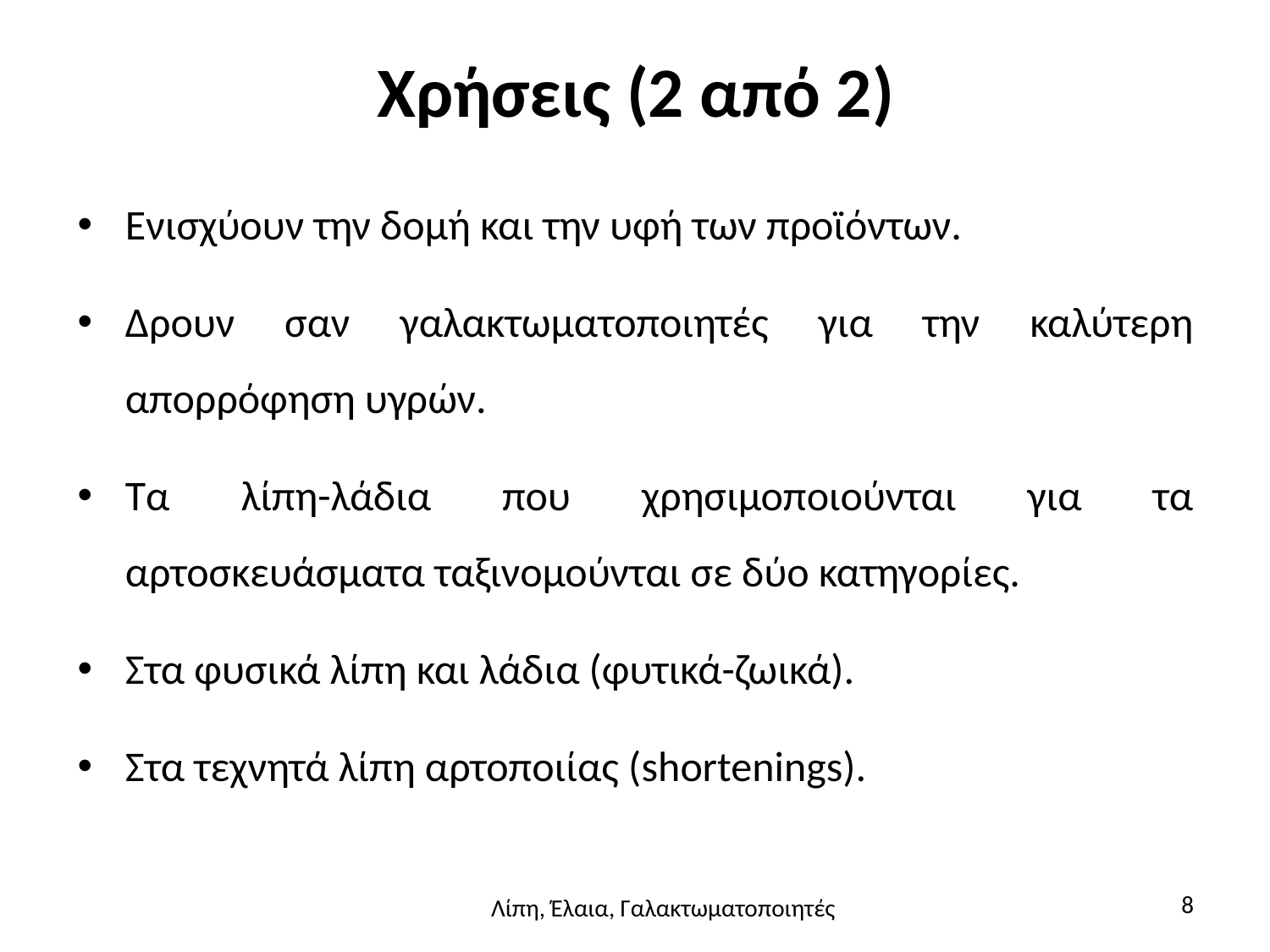

# Χρήσεις (2 από 2)
Ενισχύουν την δομή και την υφή των προϊόντων.
Δρουν σαν γαλακτωματοποιητές για την καλύτερη απορρόφηση υγρών.
Τα λίπη-λάδια που χρησιμοποιούνται για τα αρτοσκευάσματα ταξινομούνται σε δύο κατηγορίες.
Στα φυσικά λίπη και λάδια (φυτικά-ζωικά).
Στα τεχνητά λίπη αρτοποιίας (shortenings).
8
Λίπη, Έλαια, Γαλακτωματοποιητές